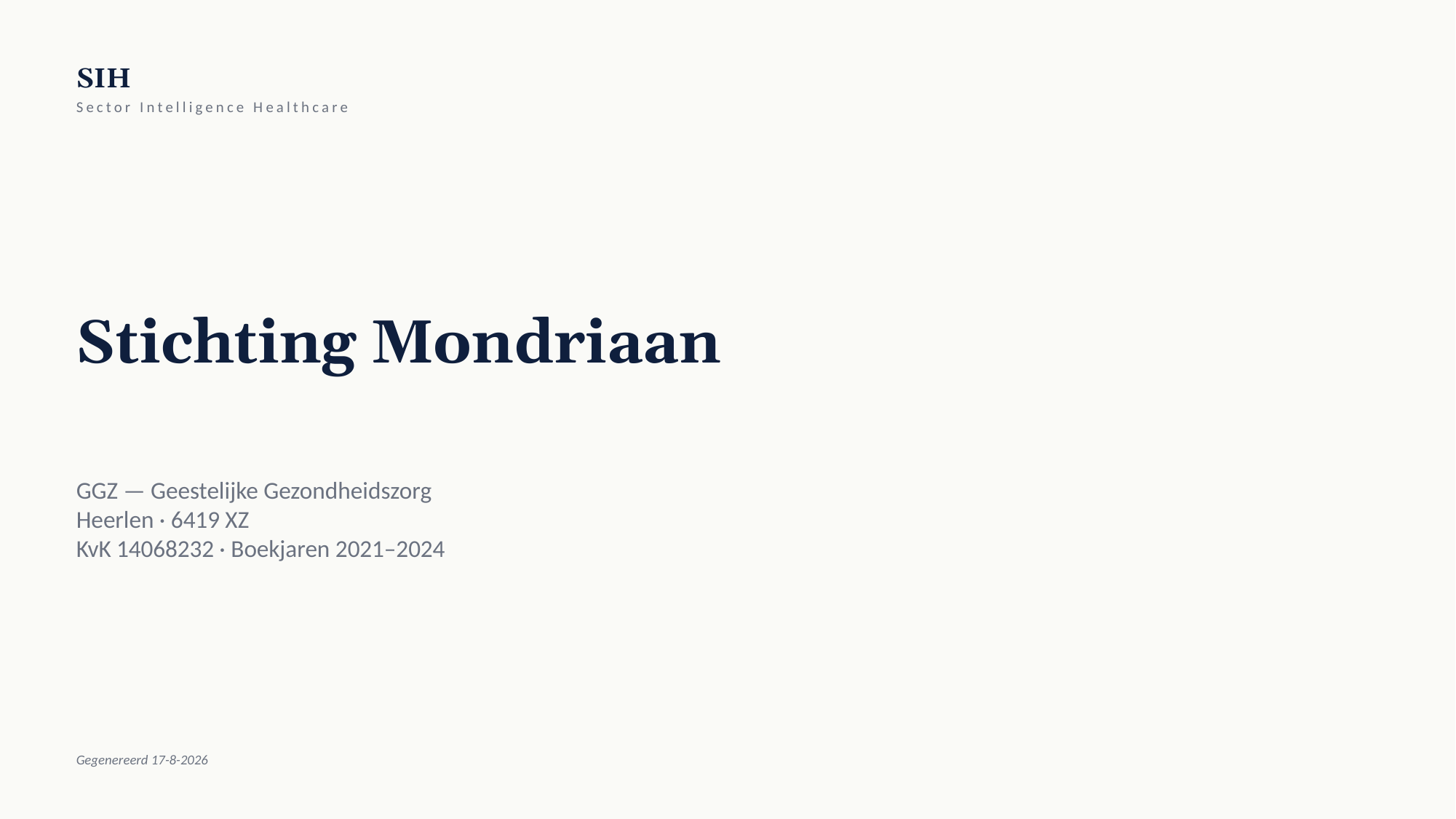

SIH
Sector Intelligence Healthcare
Stichting Mondriaan
GGZ — Geestelijke Gezondheidszorg
Heerlen · 6419 XZ
KvK 14068232 · Boekjaren 2021–2024
Gegenereerd 17-8-2026